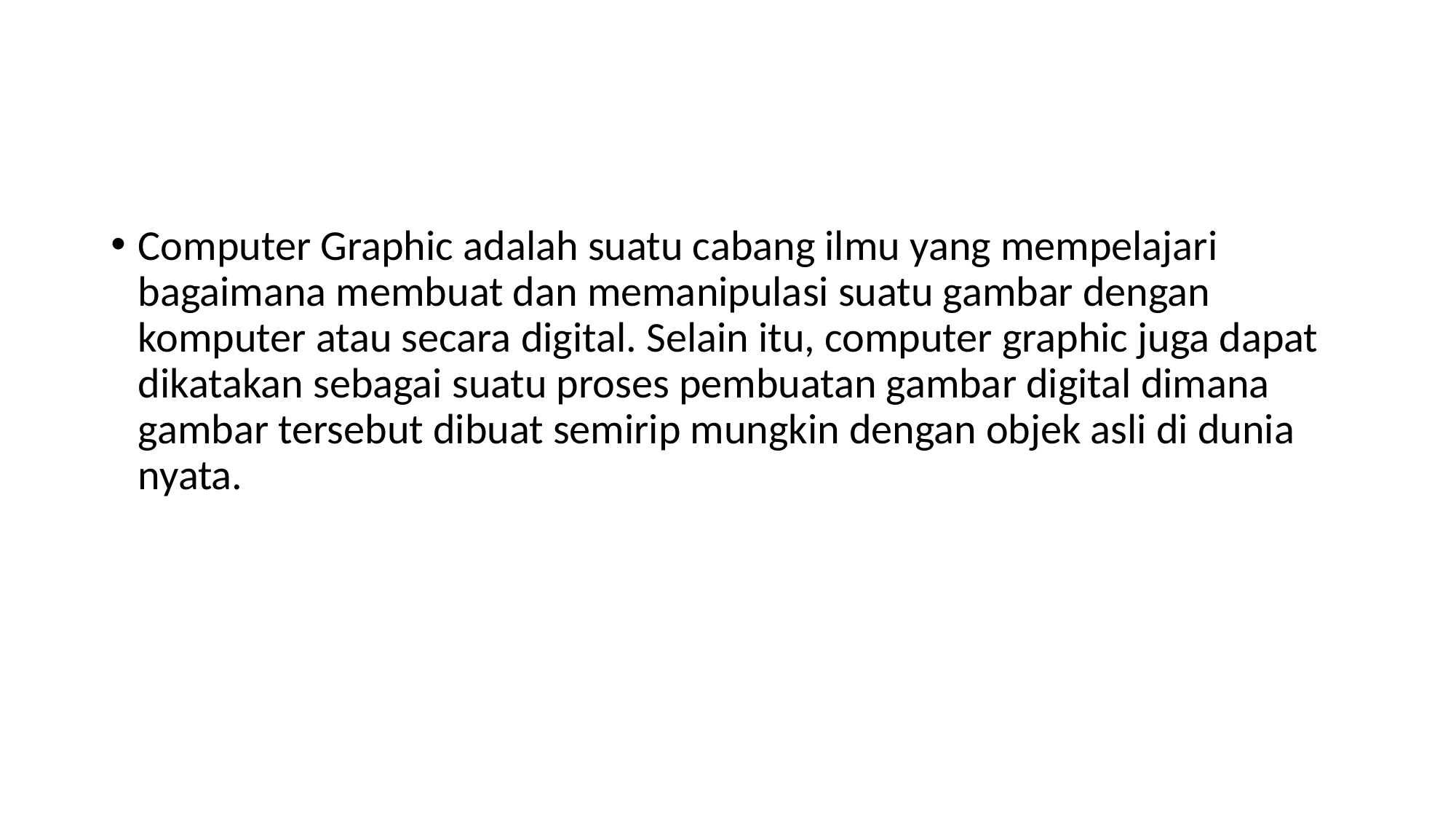

#
Computer Graphic adalah suatu cabang ilmu yang mempelajari bagaimana membuat dan memanipulasi suatu gambar dengan komputer atau secara digital. Selain itu, computer graphic juga dapat dikatakan sebagai suatu proses pembuatan gambar digital dimana gambar tersebut dibuat semirip mungkin dengan objek asli di dunia nyata.